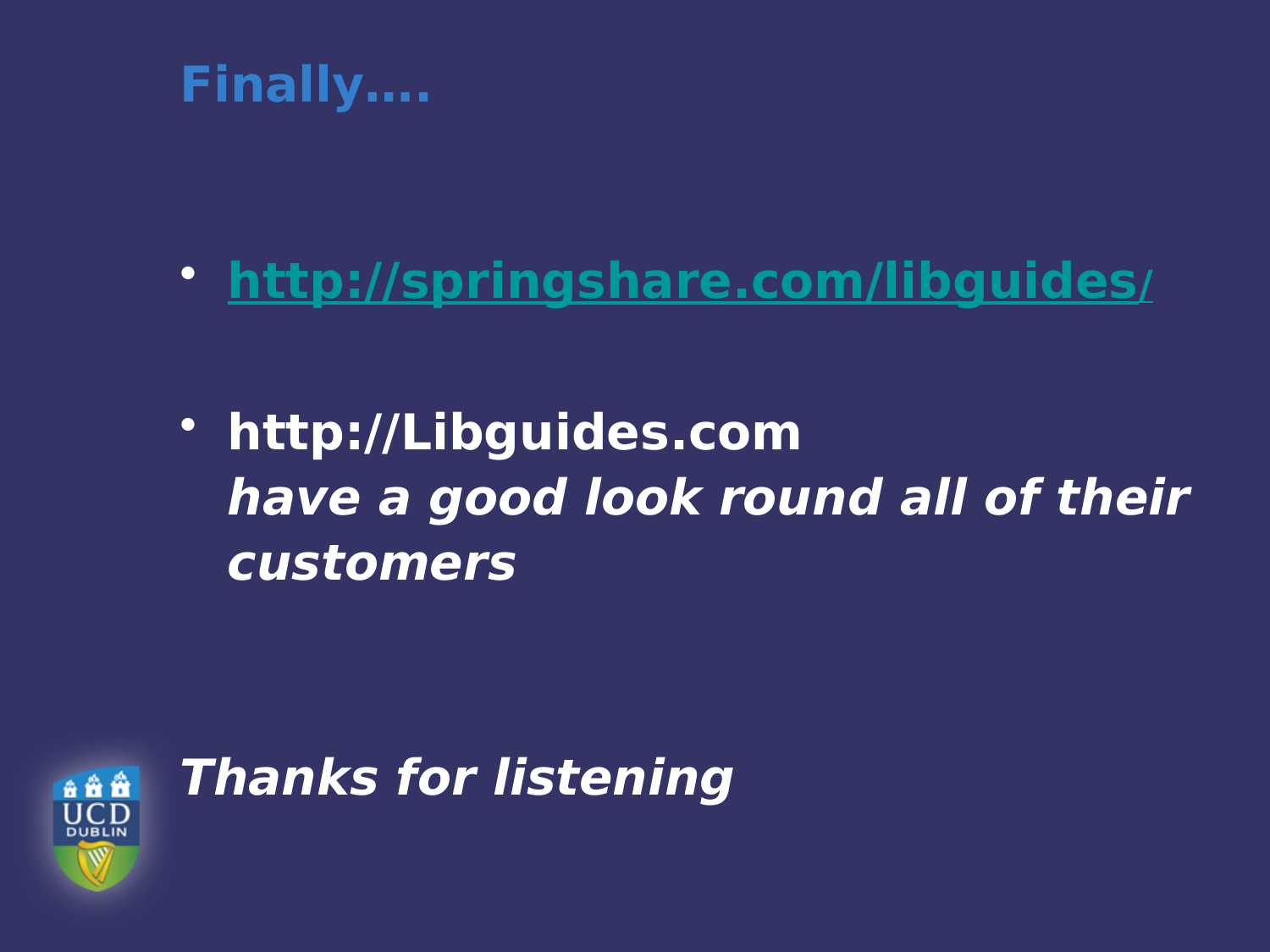

# Finally….
http://springshare.com/libguides/

http://Libguides.com
have a good look round all of their customers
Thanks for listening